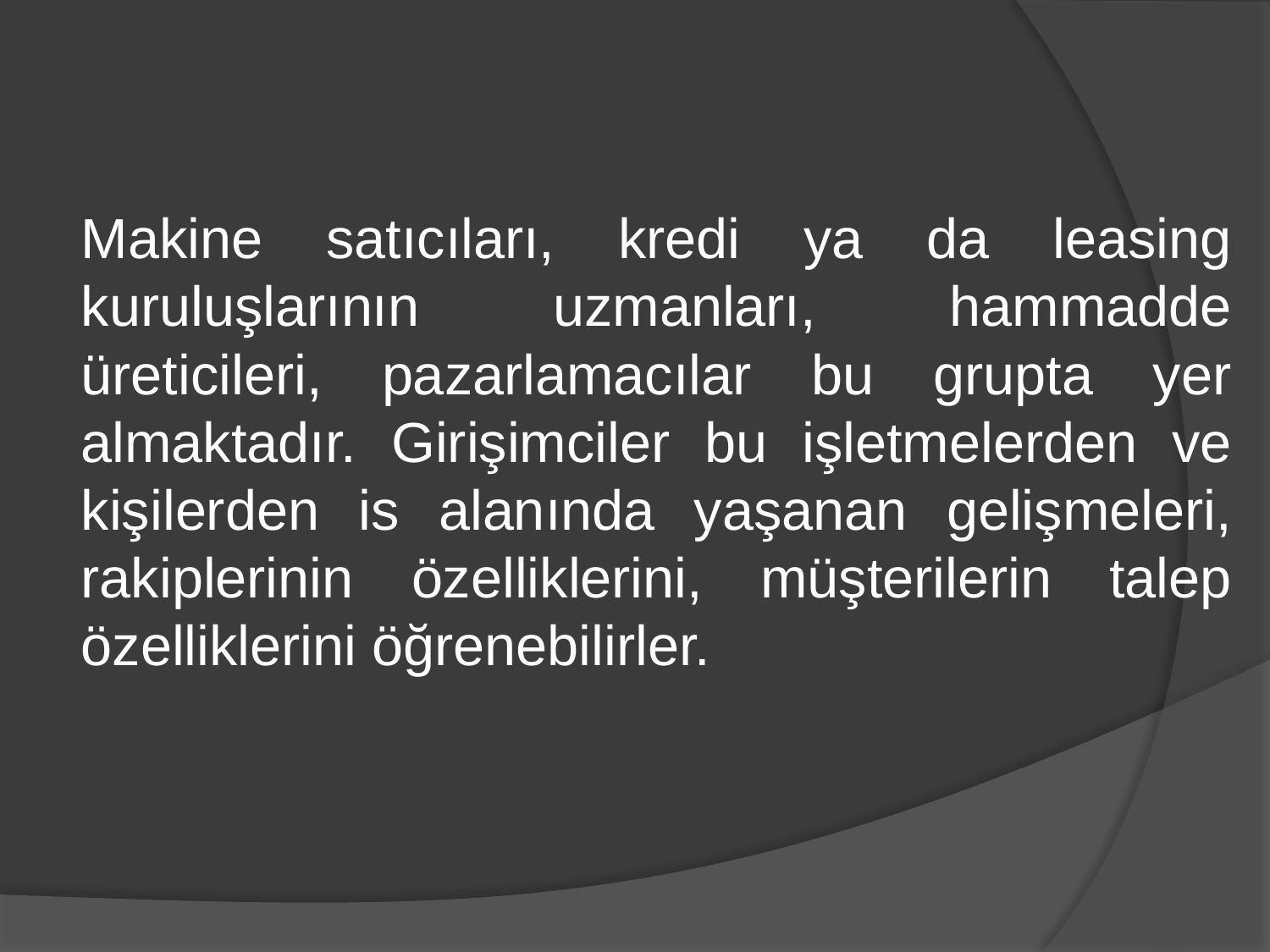

Makine satıcıları, kredi ya da leasing kuruluşlarının uzmanları, hammadde üreticileri, pazarlamacılar bu grupta yer almaktadır. Girişimciler bu işletmelerden ve kişilerden is alanında yaşanan gelişmeleri, rakiplerinin özelliklerini, müşterilerin talep özelliklerini öğrenebilirler.